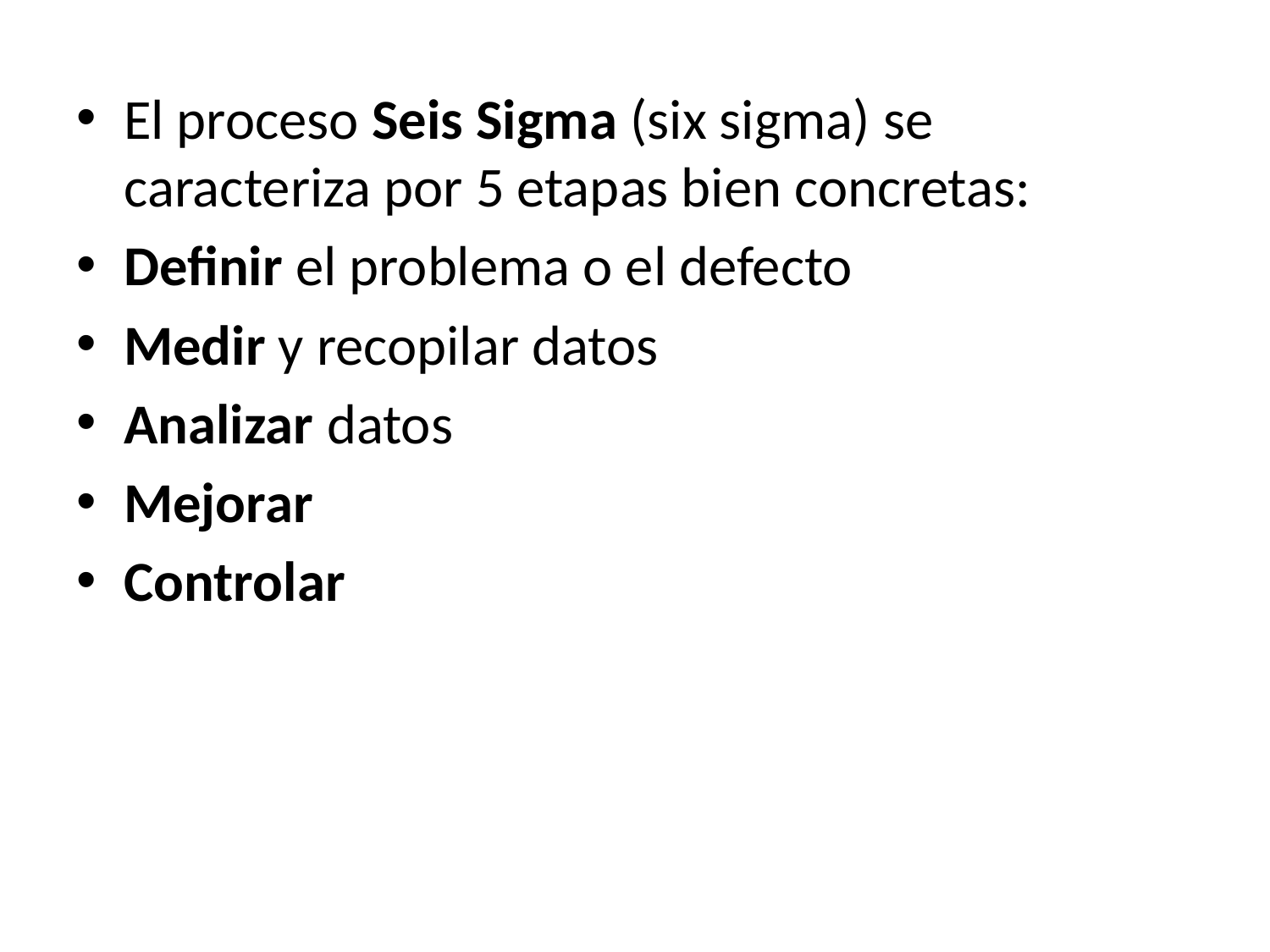

El proceso Seis Sigma (six sigma) se caracteriza por 5 etapas bien concretas:
Definir el problema o el defecto
Medir y recopilar datos
Analizar datos
Mejorar
Controlar